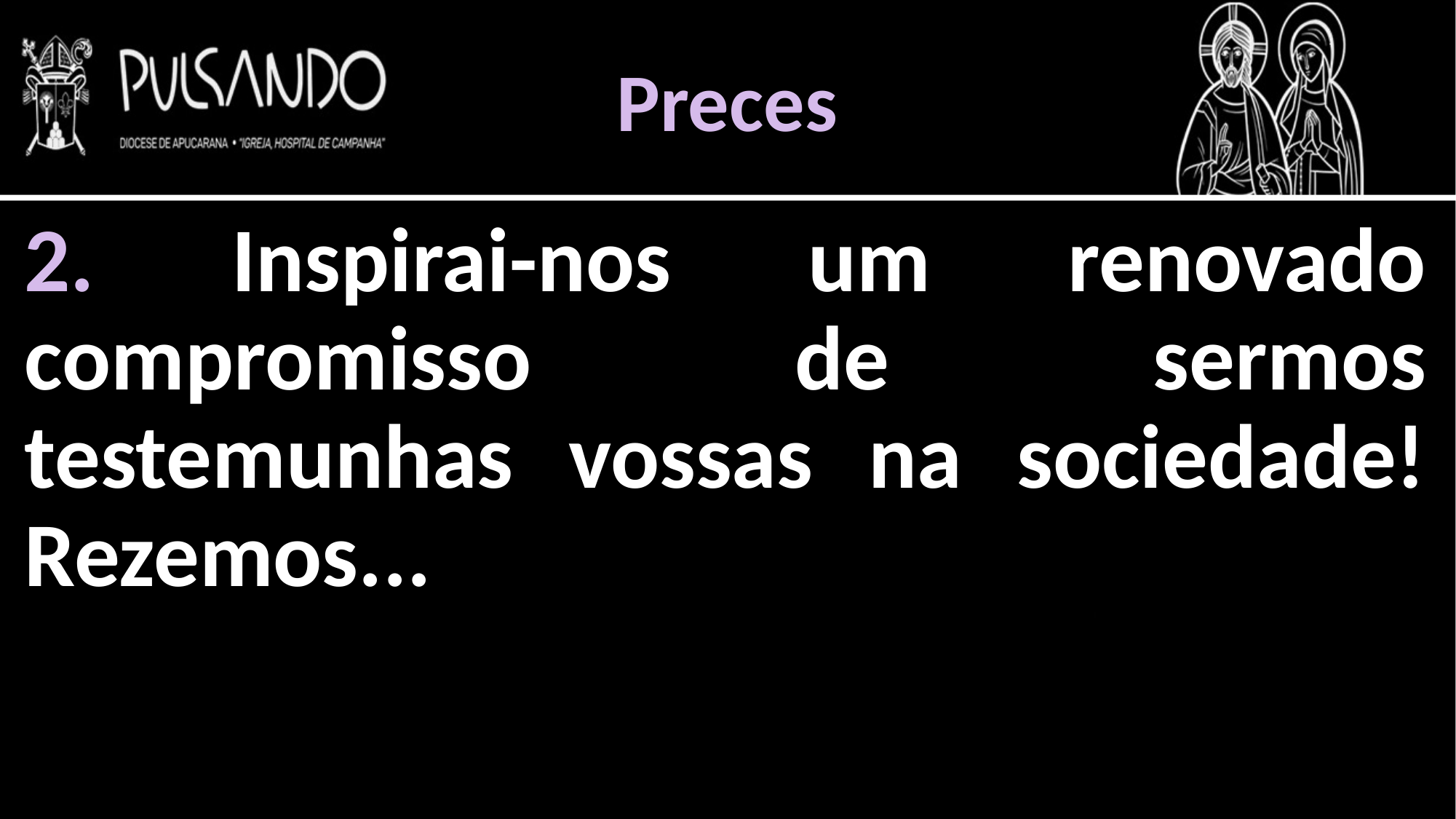

Preces
2. Inspirai-nos um renovado compromisso de sermos testemunhas vossas na sociedade! Rezemos...